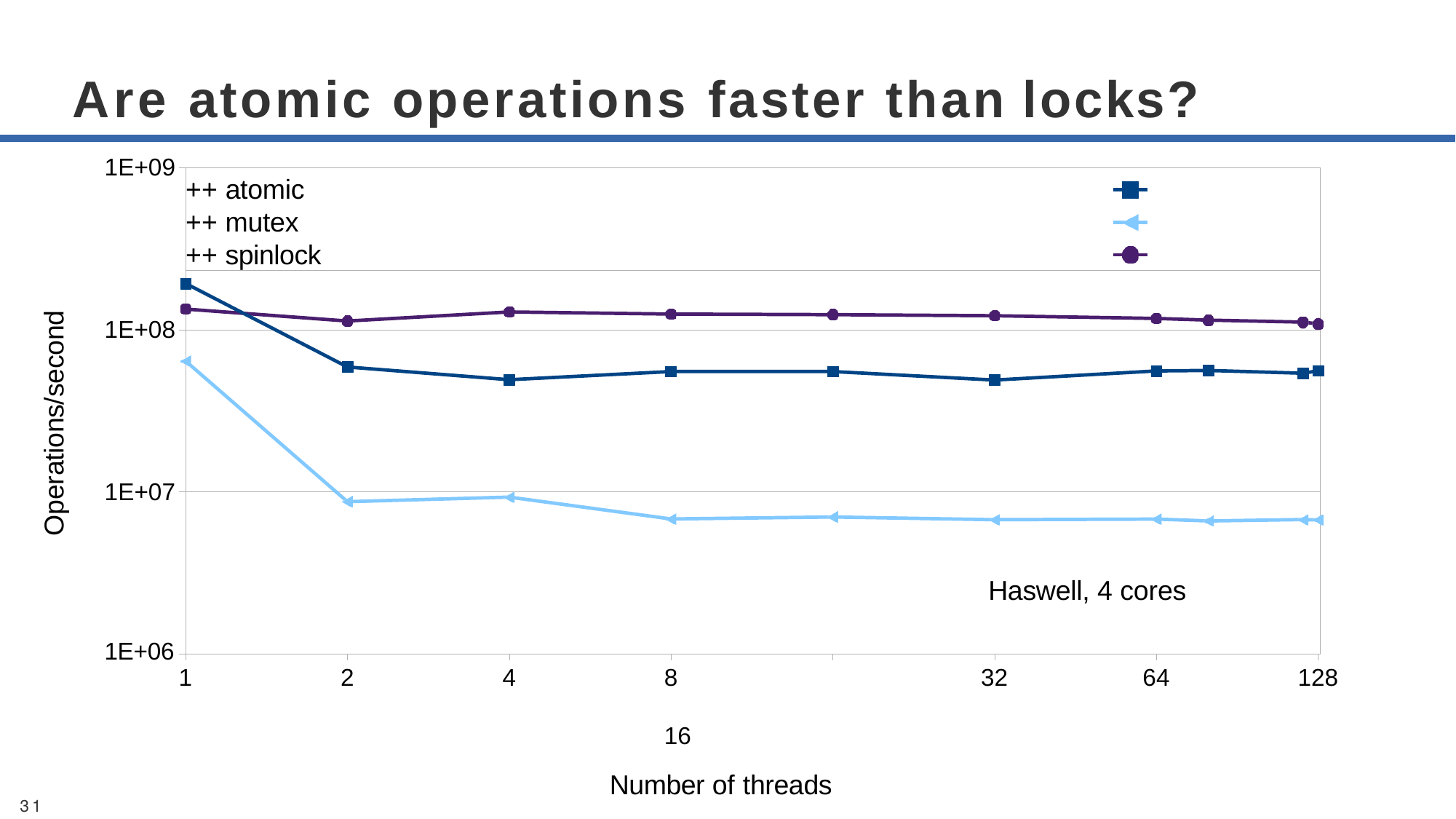

# Are atomic operations faster than locks?
1E+09

++ atomic
++ mutex
++ spinlock

Operations/second

1E+08

1E+07

Haswell, 4 cores
1E+06
1
8	16
Number of threads

2
4
32
64
128
31